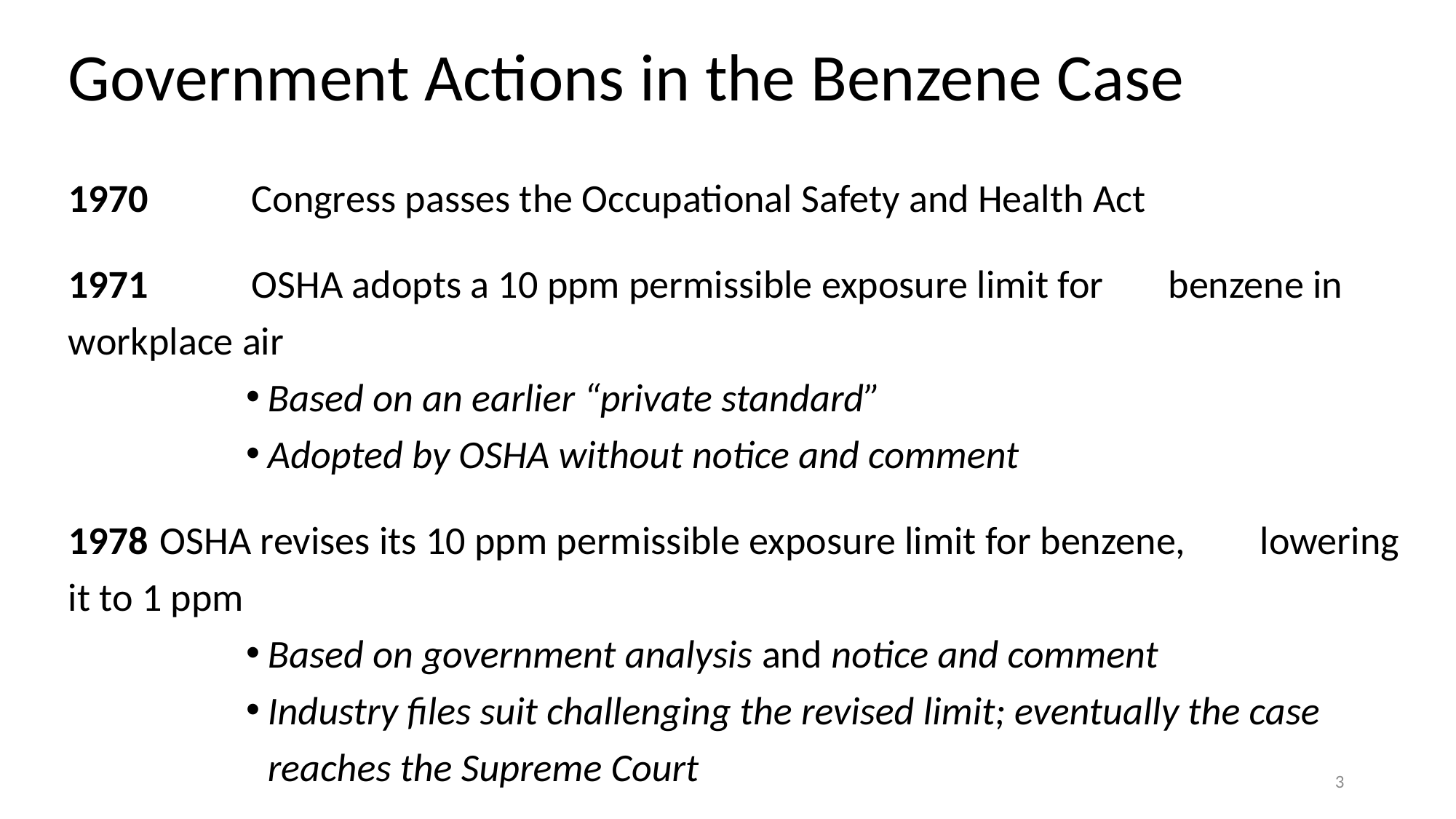

Government Actions in the Benzene Case
1970  	Congress passes the Occupational Safety and Health Act

1971  	OSHA adopts a 10 ppm permissible exposure limit for 	benzene in workplace air
Based on an earlier “private standard”
Adopted by OSHA without notice and comment

1978 	OSHA revises its 10 ppm permissible exposure limit for benzene, 	lowering it to 1 ppm
Based on government analysis and notice and comment
Industry files suit challenging the revised limit; eventually the case reaches the Supreme Court

3